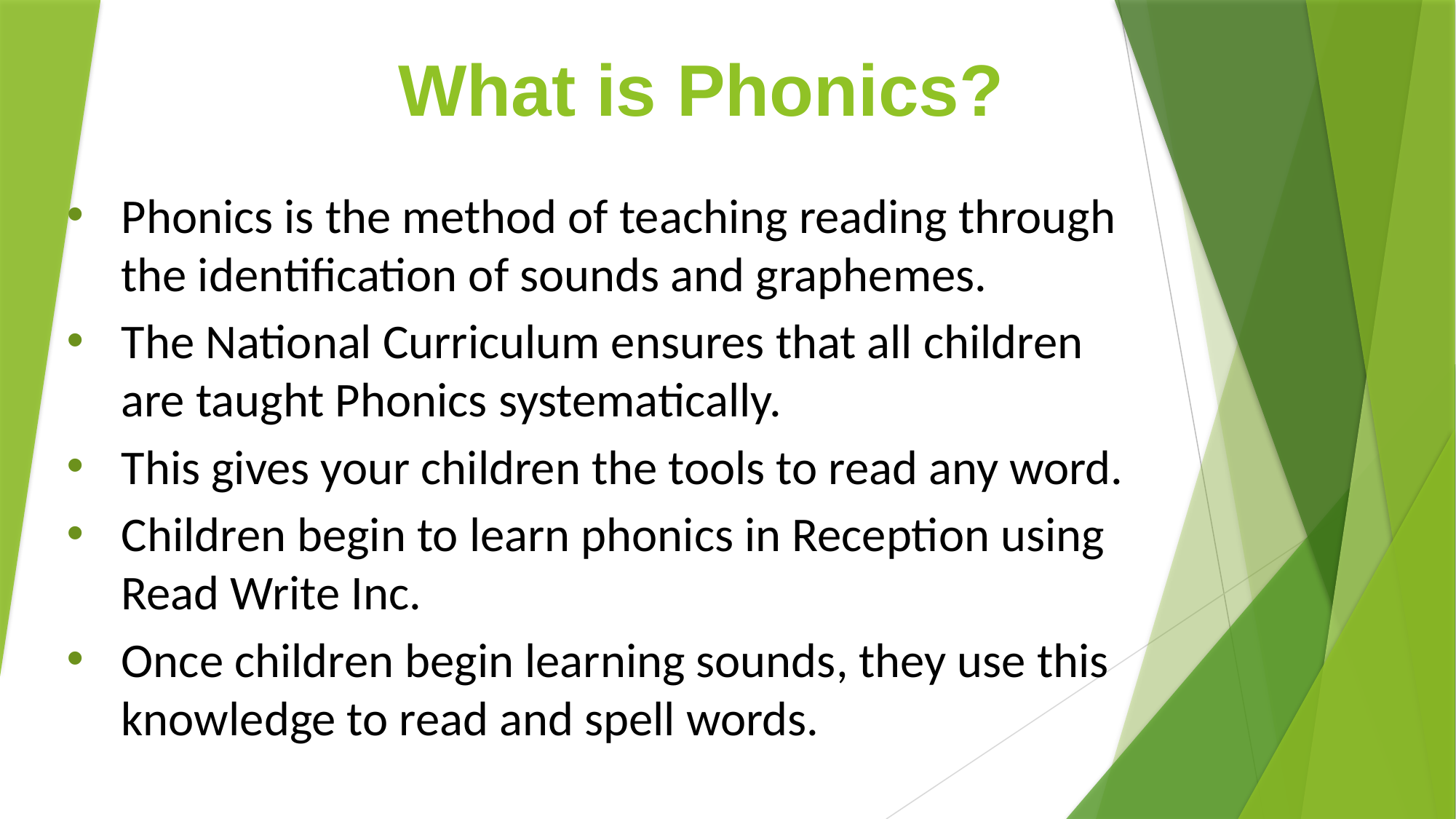

# What is Phonics?
Phonics is the method of teaching reading through the identification of sounds and graphemes.
The National Curriculum ensures that all children are taught Phonics systematically.
This gives your children the tools to read any word.
Children begin to learn phonics in Reception using Read Write Inc.
Once children begin learning sounds, they use this knowledge to read and spell words.